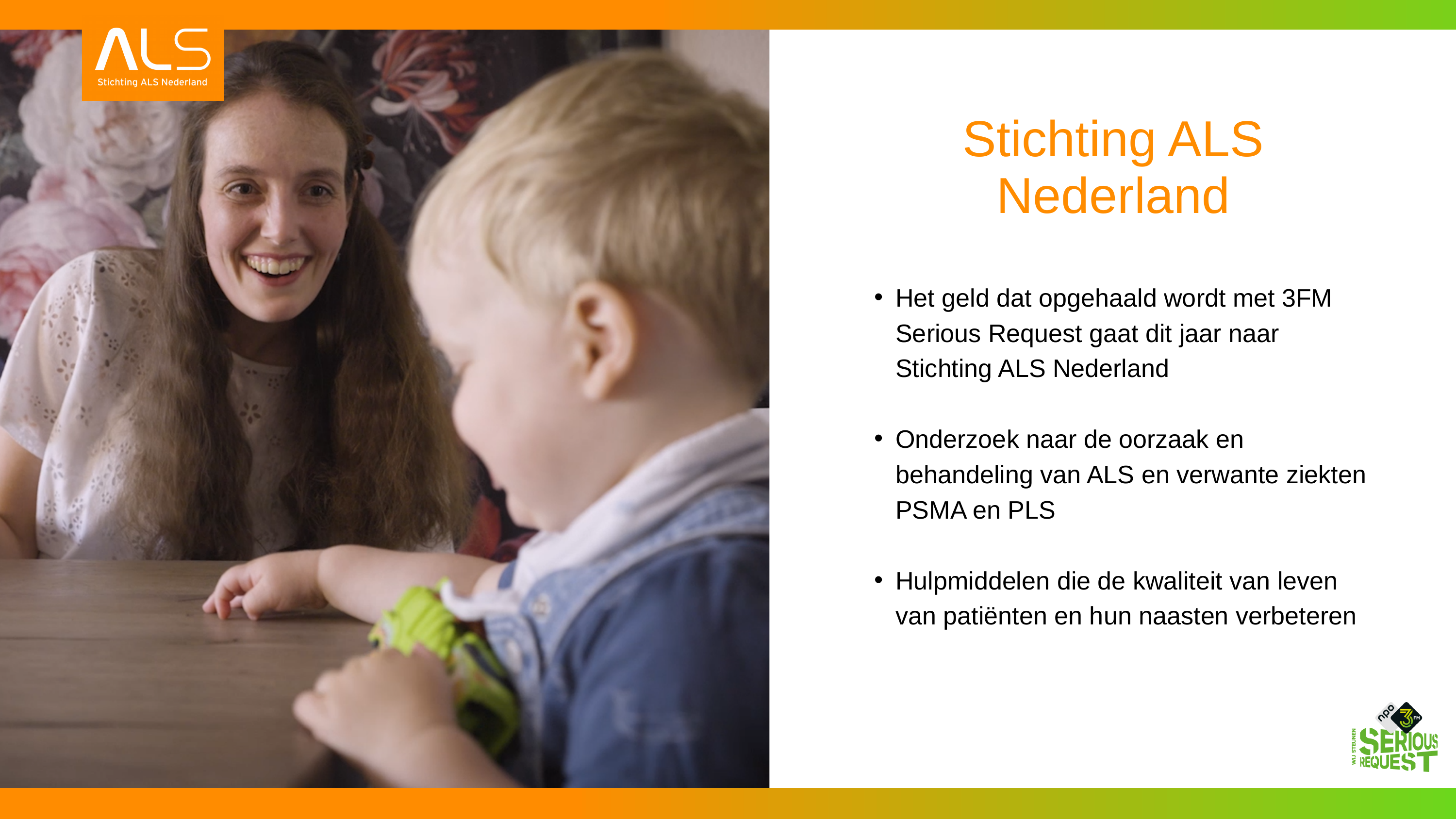

Stichting ALS Nederland
Het geld dat opgehaald wordt met 3FM Serious Request gaat dit jaar naar Stichting ALS Nederland

Onderzoek naar de oorzaak en behandeling van ALS en verwante ziekten PSMA en PLS

Hulpmiddelen die de kwaliteit van leven van patiënten en hun naasten verbeteren